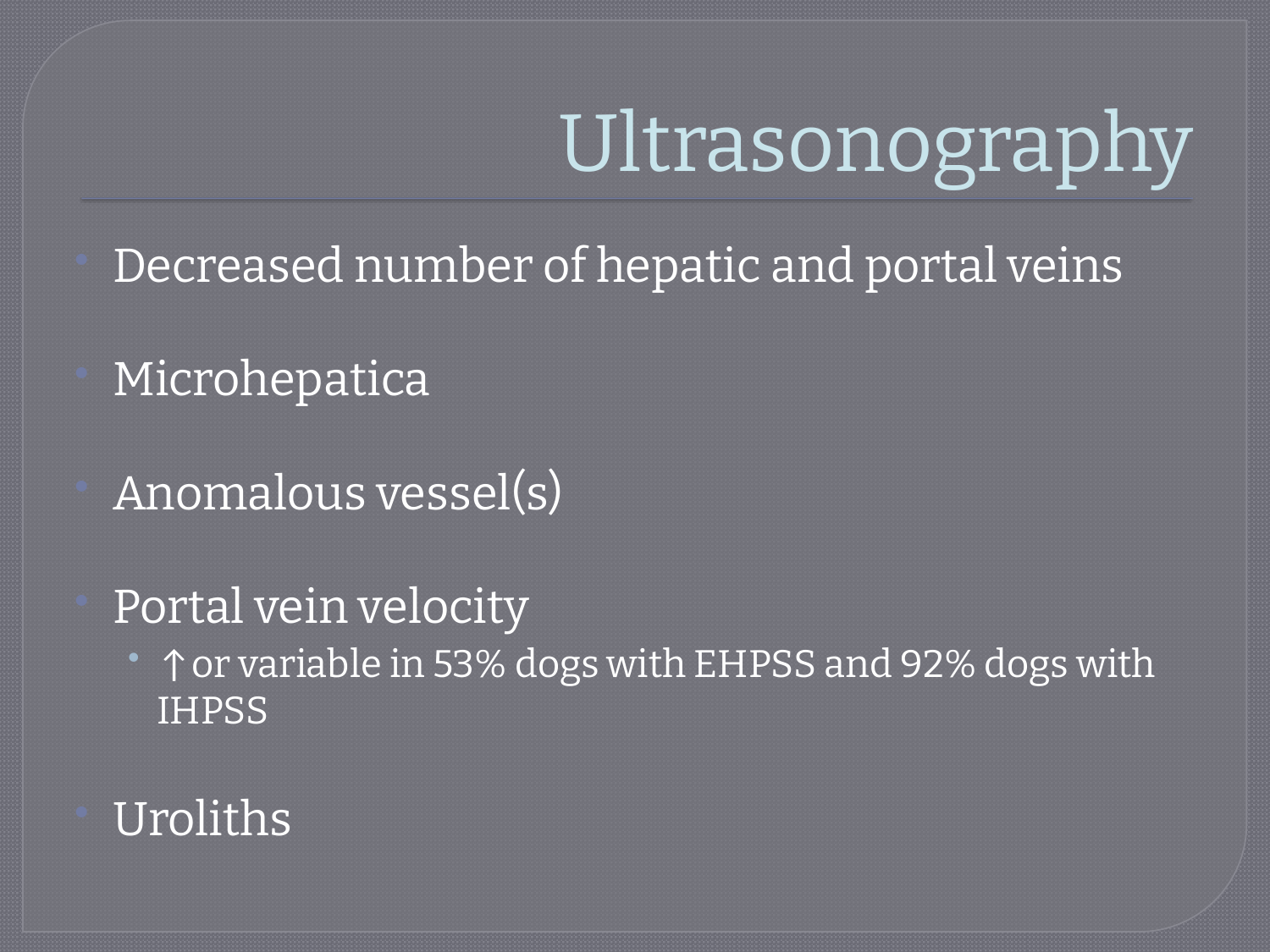

# Ultrasonography
Decreased number of hepatic and portal veins

Microhepatica

Anomalous vessel(s)

Portal vein velocity
↑or variable in 53% dogs with EHPSS and 92% dogs with IHPSS

Uroliths